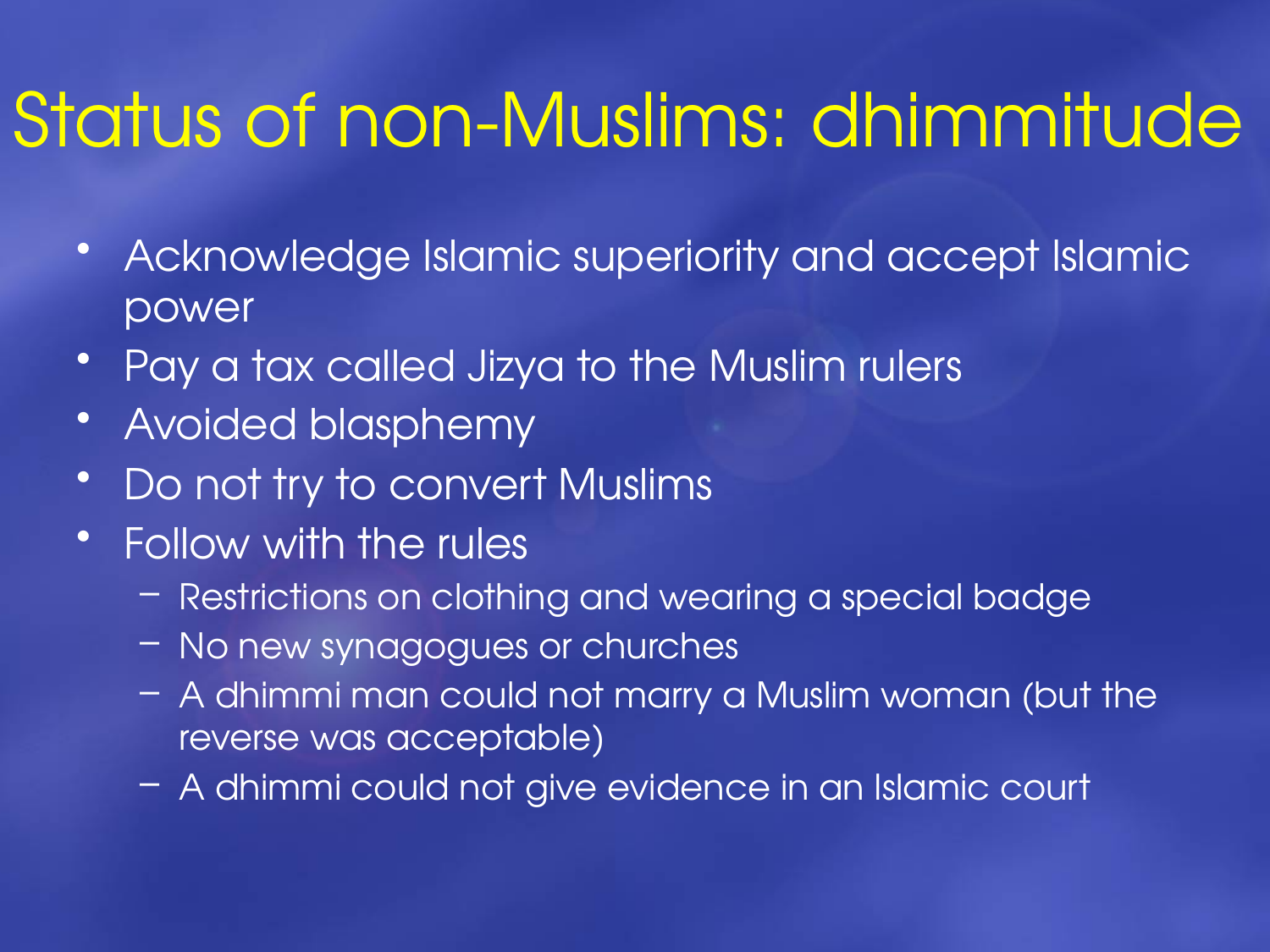

# Status of non-Muslims: dhimmitude
Acknowledge Islamic superiority and accept Islamic power
Pay a tax called Jizya to the Muslim rulers
Avoided blasphemy
Do not try to convert Muslims
Follow with the rules
Restrictions on clothing and wearing a special badge
No new synagogues or churches
A dhimmi man could not marry a Muslim woman (but the reverse was acceptable)
A dhimmi could not give evidence in an Islamic court